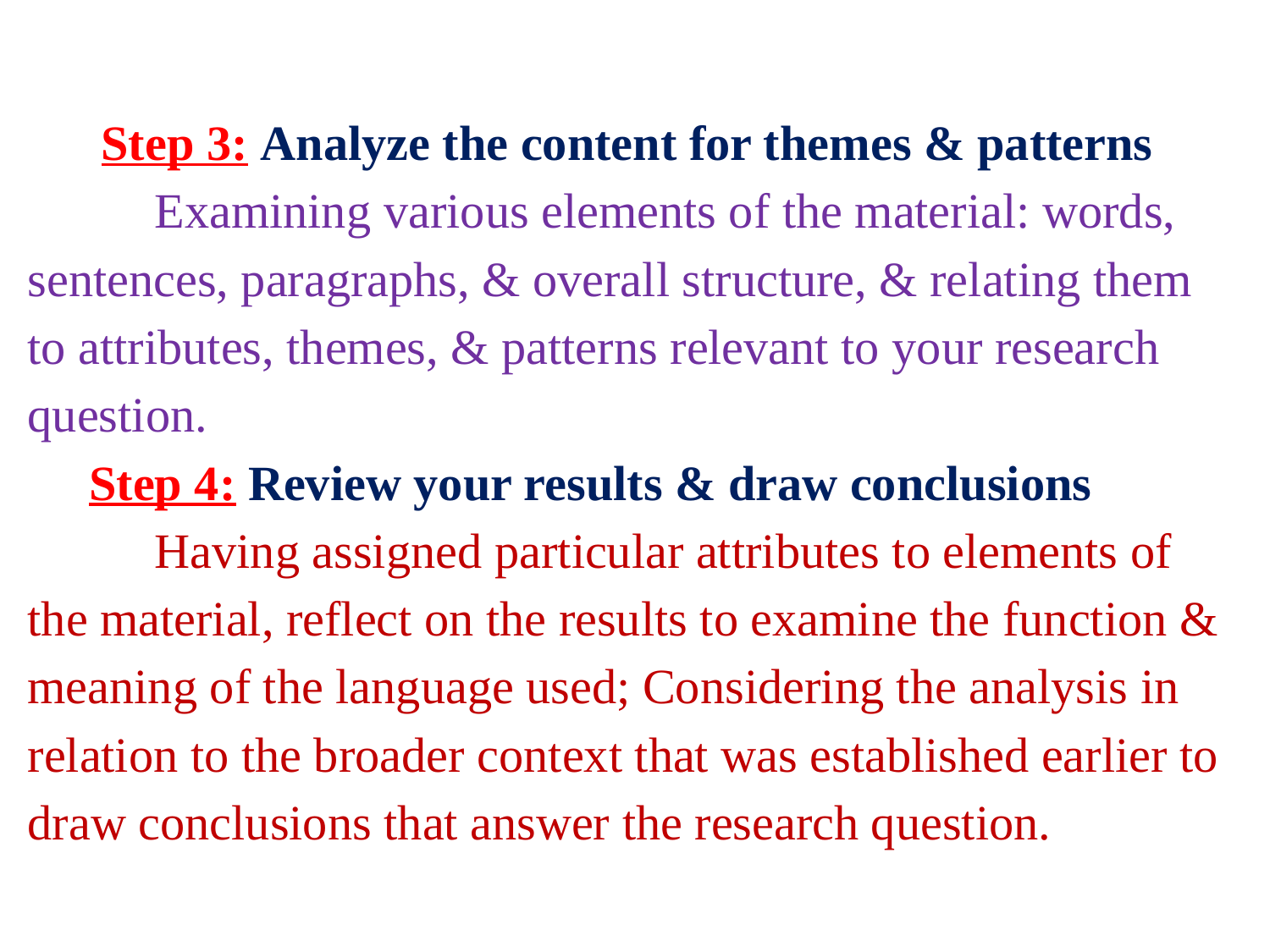

# Step 3: Analyze the content for themes & patterns Examining various elements of the material: words, sentences, paragraphs, & overall structure, & relating them to attributes, themes, & patterns relevant to your research question. Step 4: Review your results & draw conclusions Having assigned particular attributes to elements of the material, reflect on the results to examine the function & meaning of the language used; Considering the analysis in relation to the broader context that was established earlier to draw conclusions that answer the research question.